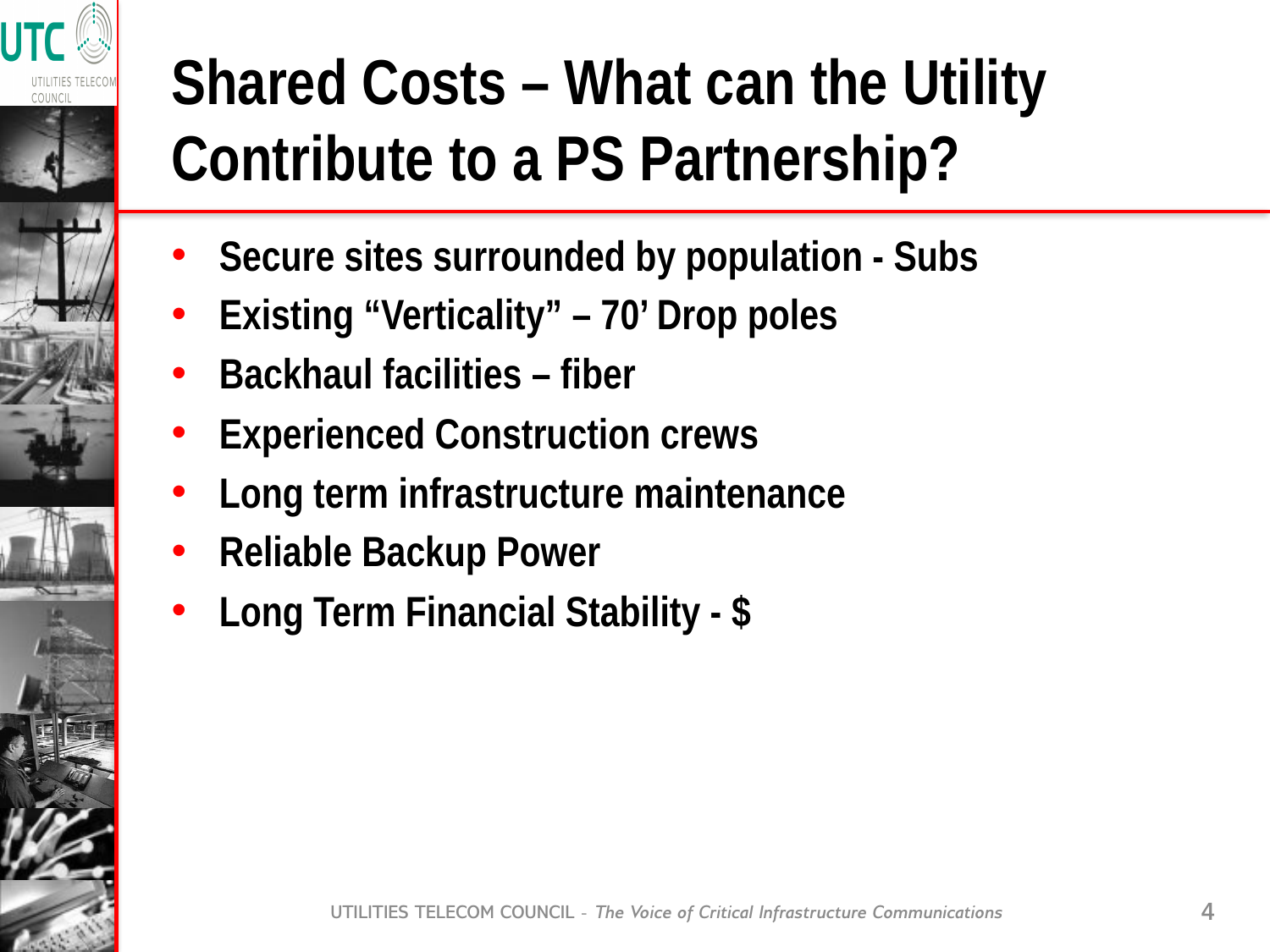

# Shared Costs – What can the Utility Contribute to a PS Partnership?
Secure sites surrounded by population - Subs
Existing “Verticality” – 70’ Drop poles
Backhaul facilities – fiber
Experienced Construction crews
Long term infrastructure maintenance
Reliable Backup Power
Long Term Financial Stability - $

UTILITIES TELECOM COUNCIL - The Voice of Critical Infrastructure Communications
4